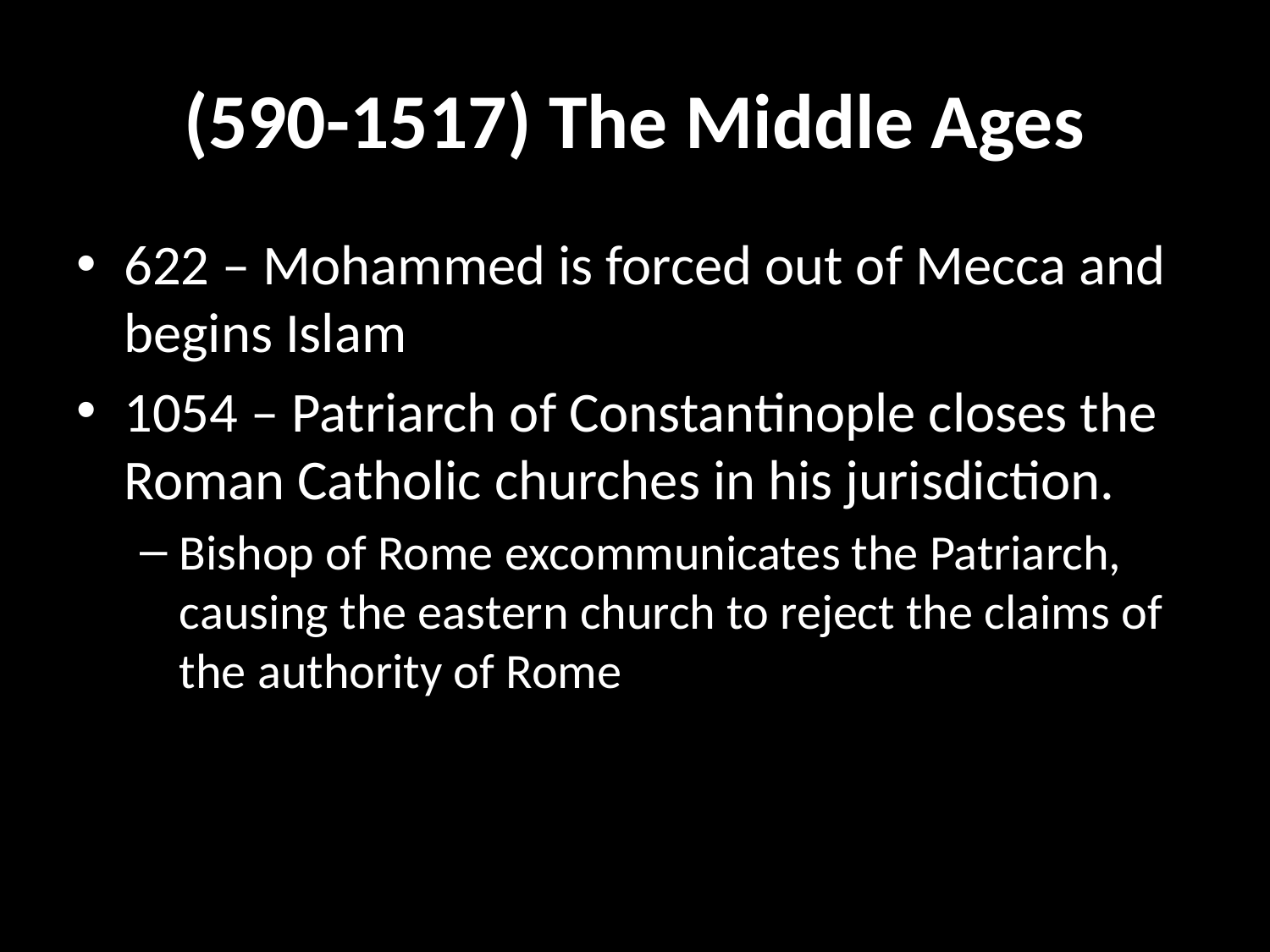

# (590-1517) The Middle Ages
622 – Mohammed is forced out of Mecca and begins Islam
1054 – Patriarch of Constantinople closes the Roman Catholic churches in his jurisdiction.
Bishop of Rome excommunicates the Patriarch, causing the eastern church to reject the claims of the authority of Rome